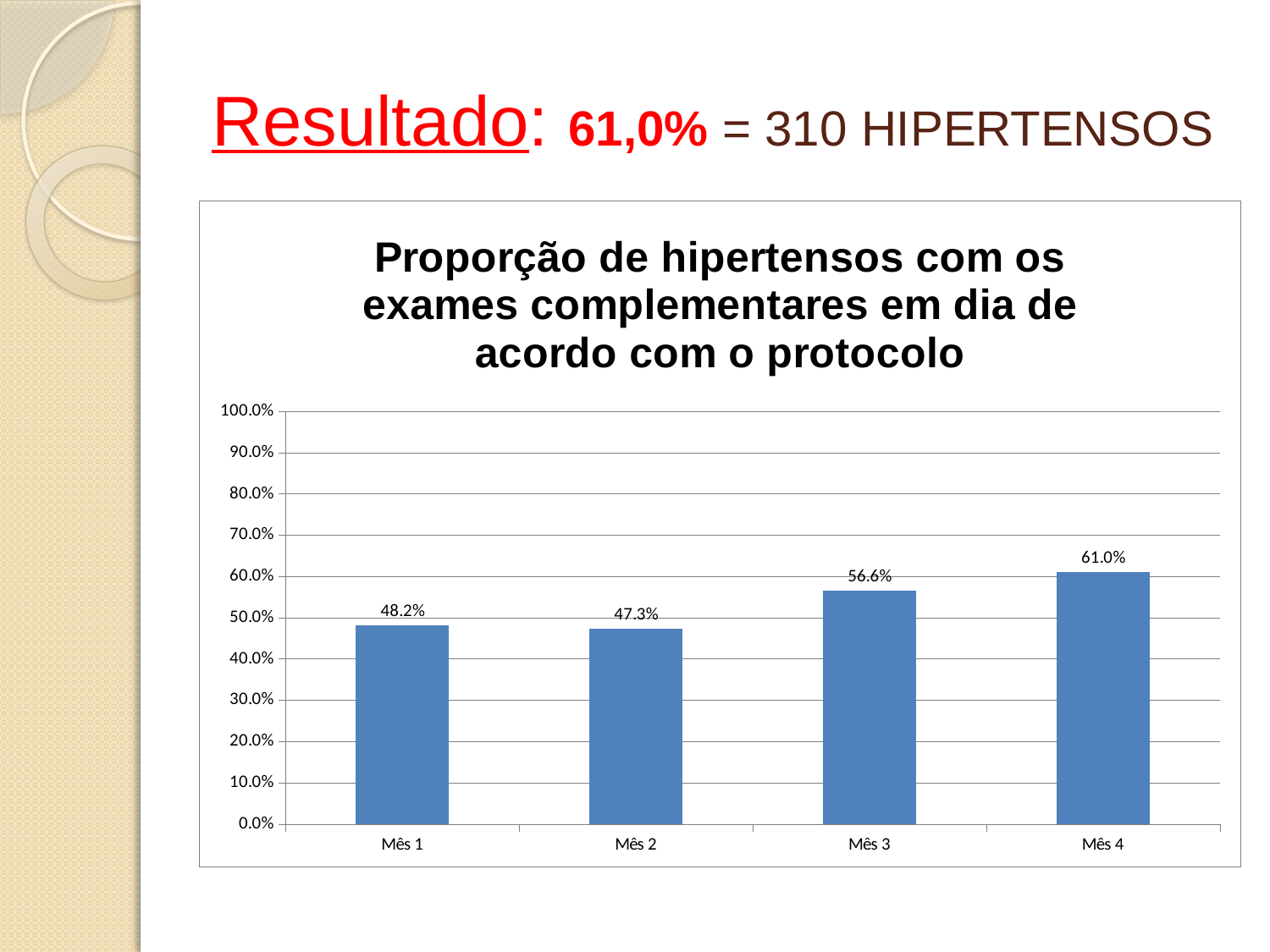

# Resultado: 61,0% = 310 HIPERTENSOS

### Chart: Proporção de hipertensos com os exames complementares em dia de acordo com o protocolo

| Category | Proporção de hipertensos com os exames complementares em dia de acordo com o protocolo |
|---|---|
| Mês 1 | 0.4819277108433737 |
| Mês 2 | 0.47297297297297347 |
| Mês 3 | 0.5655172413793104 |
| Mês 4 | 0.610236220472441 |